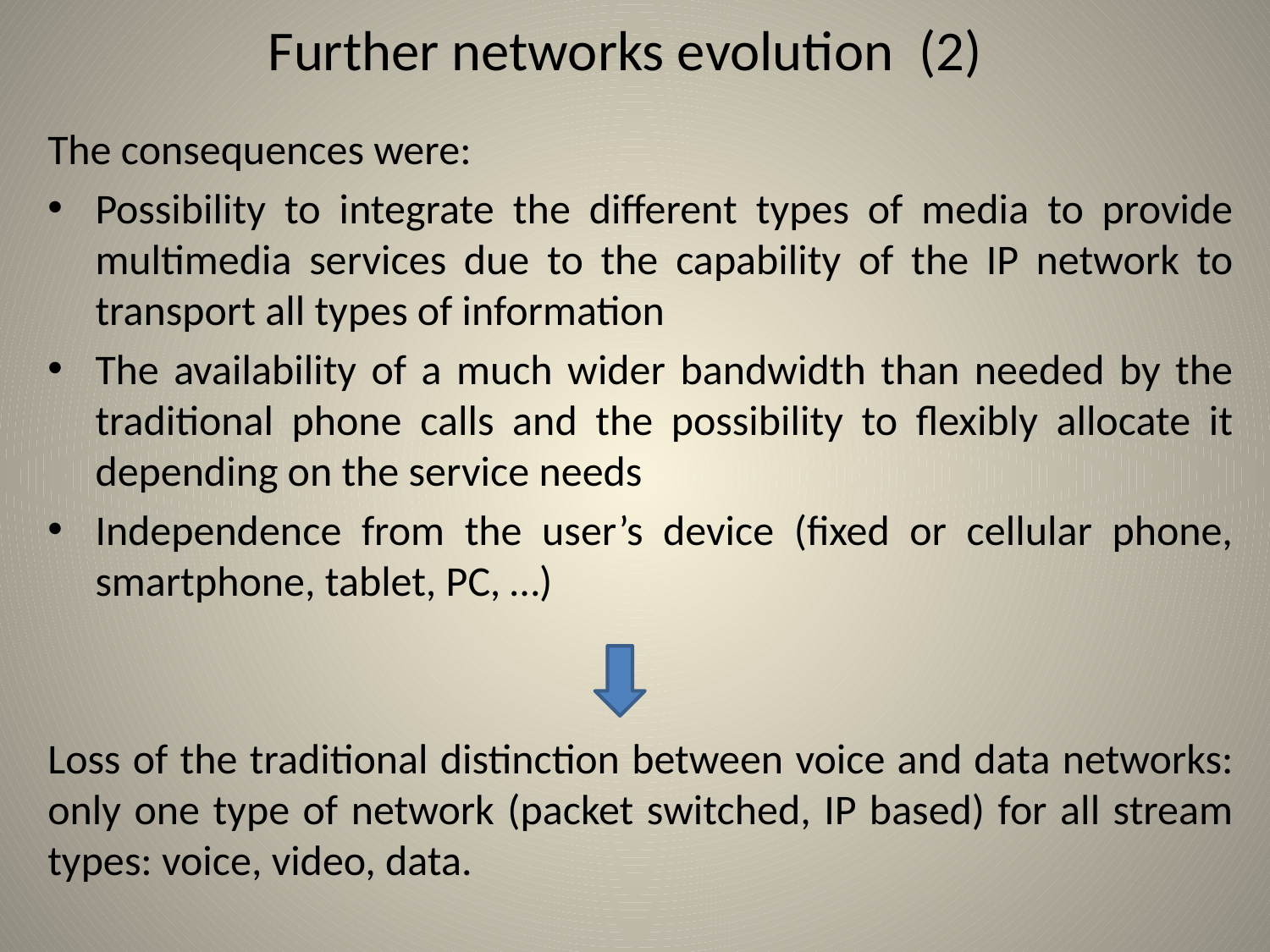

# Further networks evolution  (2)
The consequences were:
Possibility to integrate the different types of media to provide multimedia services due to the capability of the IP network to transport all types of information
The availability of a much wider bandwidth than needed by the traditional phone calls and the possibility to flexibly allocate it depending on the service needs
Independence from the user’s device (fixed or cellular phone, smartphone, tablet, PC, …)

Loss of the traditional distinction between voice and data networks: only one type of network (packet switched, IP based) for all stream types: voice, video, data.